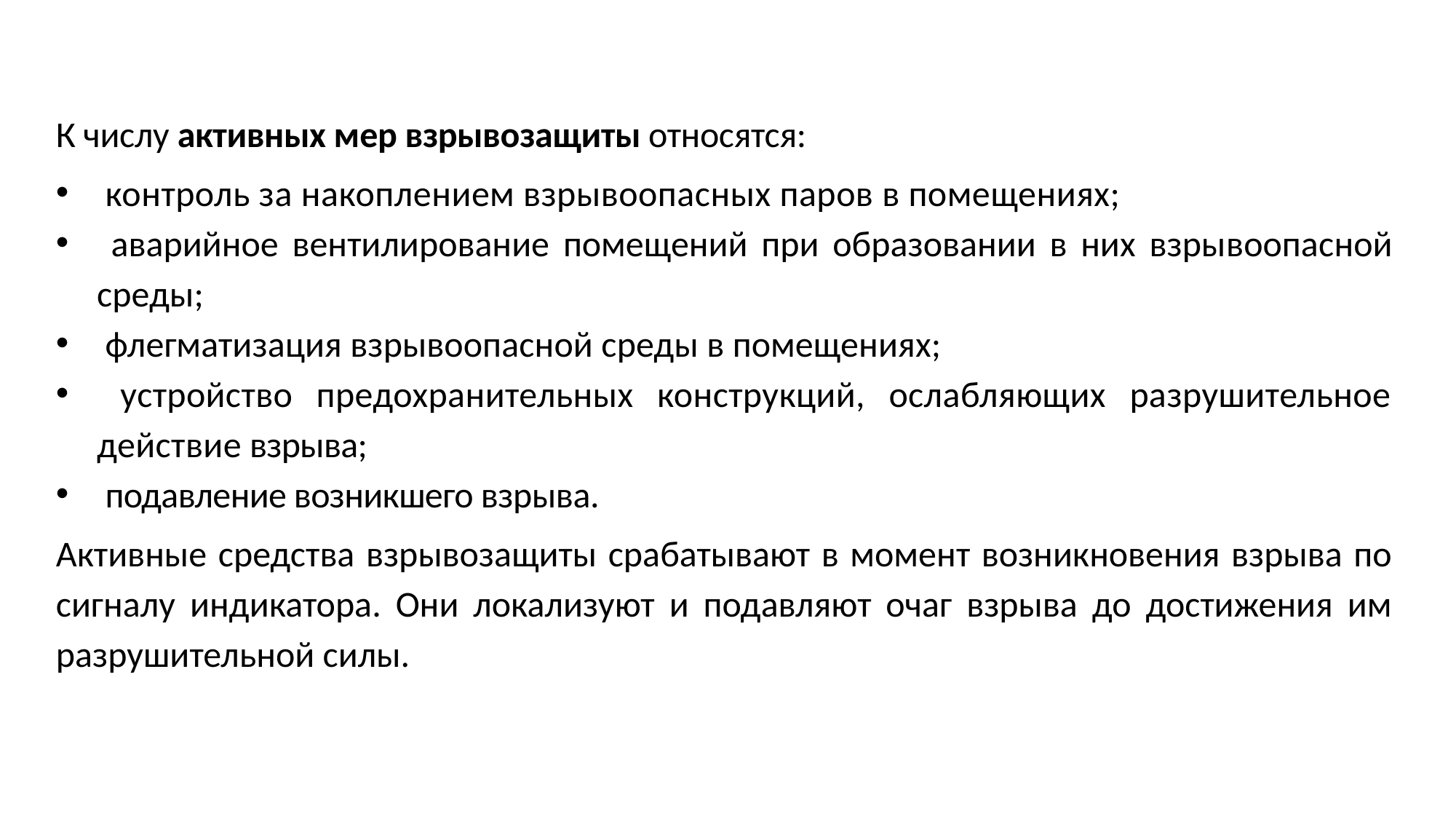

К числу активных мep взрывозащиты относятся:
 контроль за накоплением взрывоопасных паров в помещениях;
 аварийное вентилирование помещений при образовании в них взрывоопасной среды;
 флегматизация взрывоопасной среды в помещениях;
 устройство предохранительных конструкций, ослабляющих разрушительное действие взрыва;
 подавление возникшего взрыва.
Активные средства взрывозащиты срабатывают в момент возникновения взрыва по сигналу индикатора. Они локализуют и подавляют очаг взрыва до достижения им разрушительной силы.